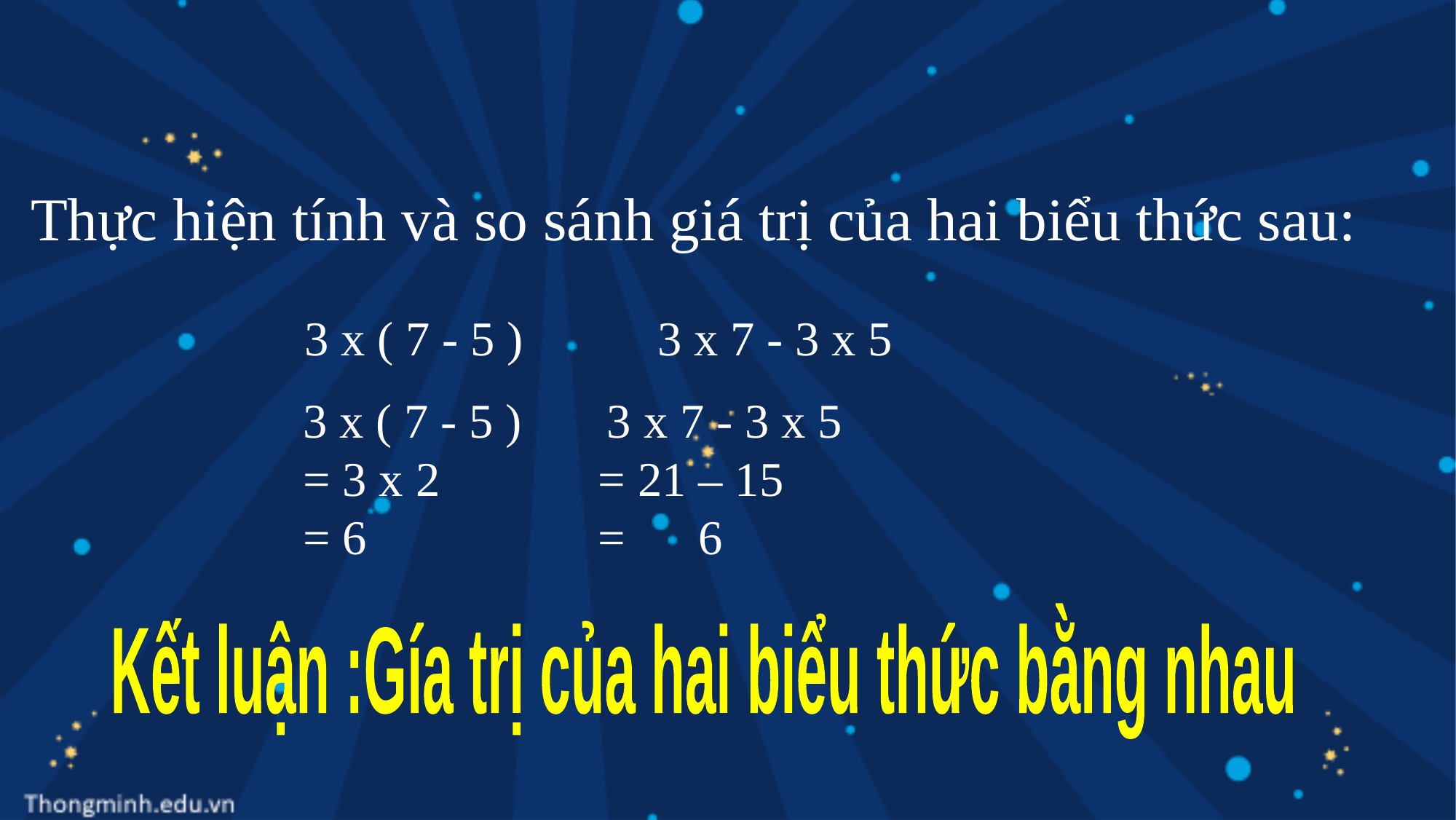

Thực hiện tính và so sánh giá trị của hai biểu thức sau:
3 x ( 7 - 5 )           3 x 7 - 3 x 5
3 x ( 7 - 5 )       3 x 7 - 3 x 5
= 3 x 2             = 21 – 15
= 6                   =      6
Kết luận :Gía trị của hai biểu thức bằng nhau